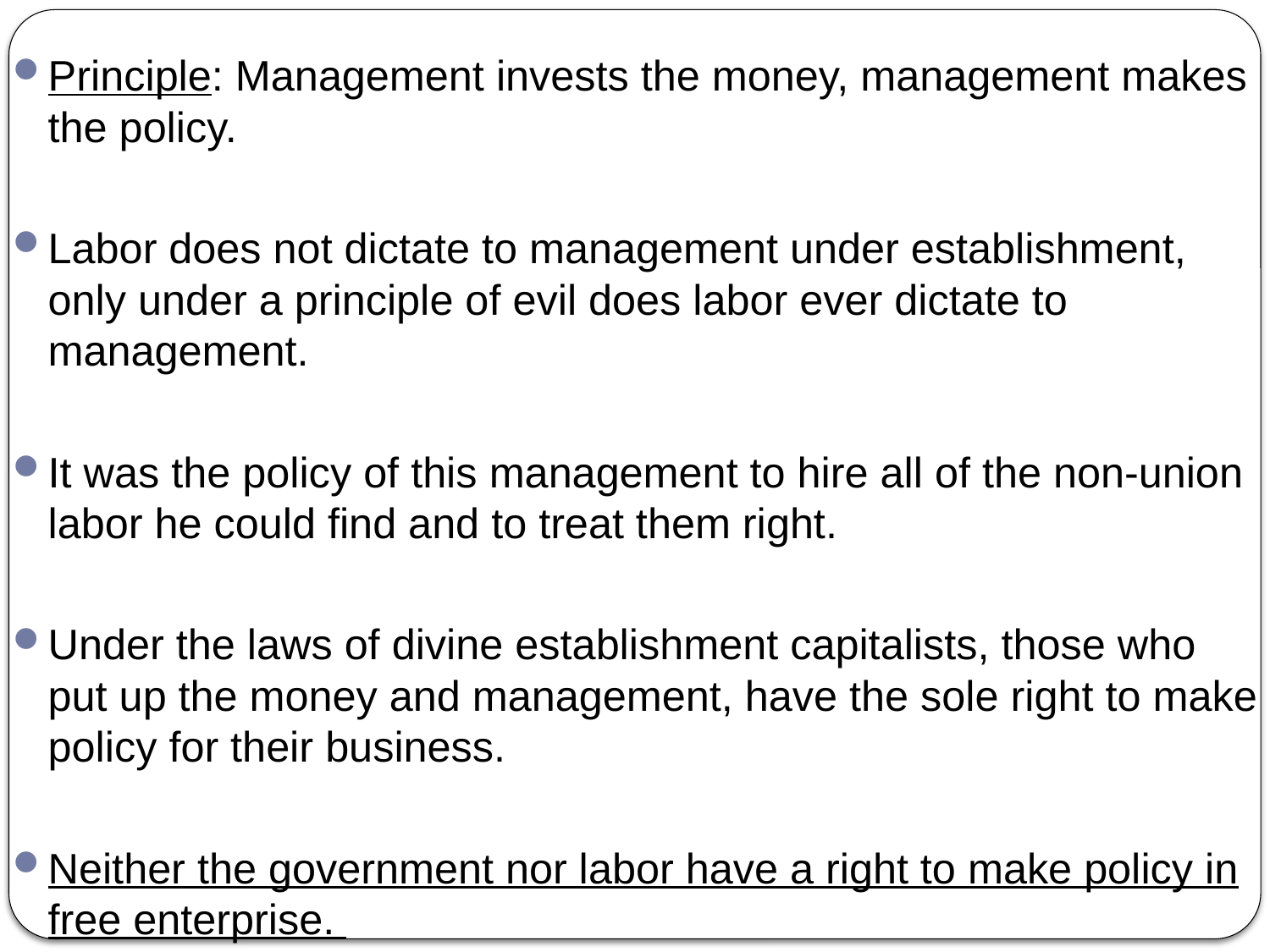

Principle: Management invests the money, management makes the policy.

Labor does not dictate to management under establishment, only under a principle of evil does labor ever dictate to management.

It was the policy of this management to hire all of the non-union labor he could find and to treat them right.

Under the laws of divine establishment capitalists, those who put up the money and management, have the sole right to make policy for their business.

Neither the government nor labor have a right to make policy in free enterprise.